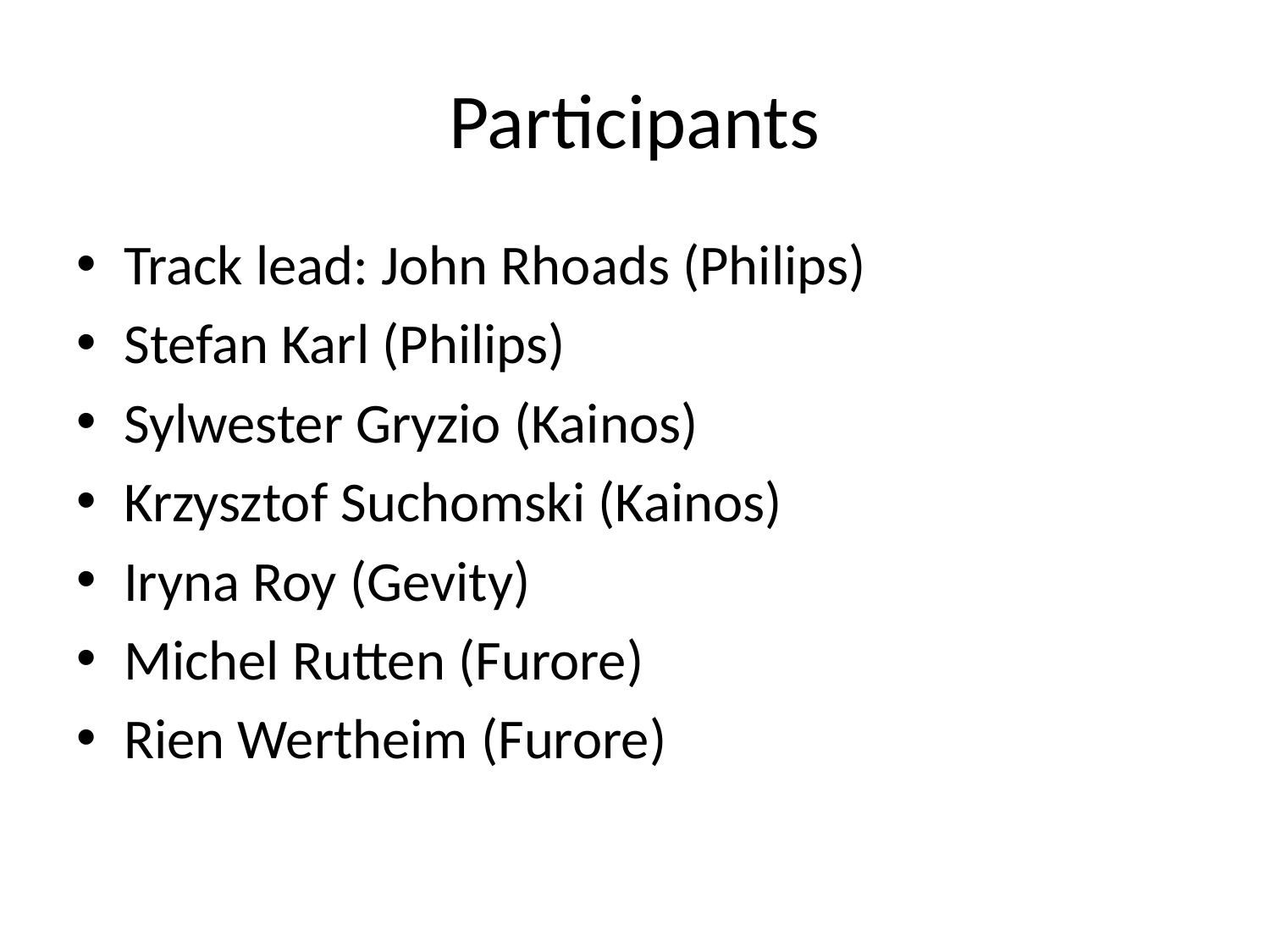

# Participants
Track lead: John Rhoads (Philips)
Stefan Karl (Philips)
Sylwester Gryzio (Kainos)
Krzysztof Suchomski (Kainos)
Iryna Roy (Gevity)
Michel Rutten (Furore)
Rien Wertheim (Furore)